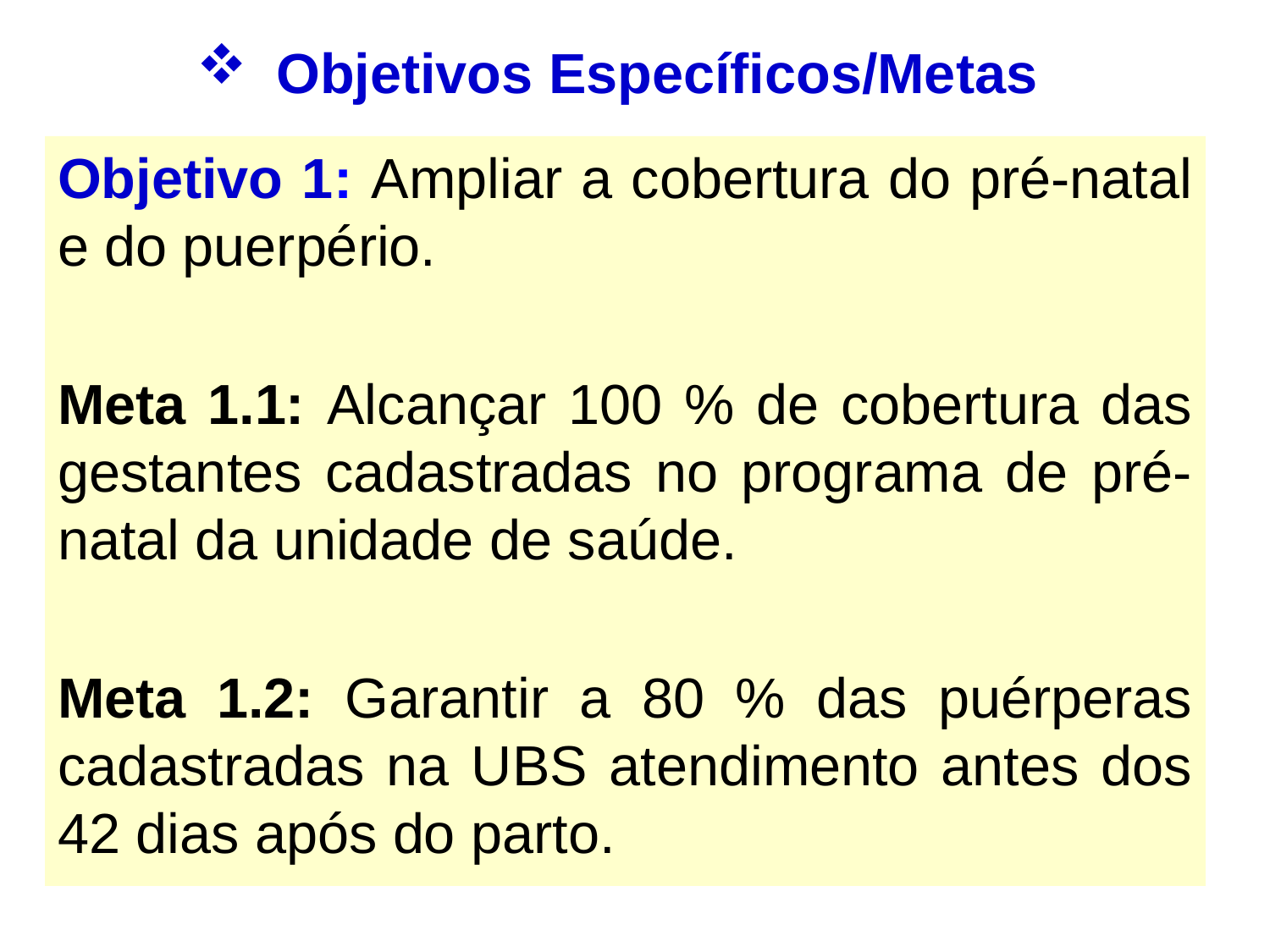

# Objetivos Específicos/Metas
Objetivo 1: Ampliar a cobertura do pré-natal e do puerpério.

Meta 1.1: Alcançar 100 % de cobertura das gestantes cadastradas no programa de pré-natal da unidade de saúde.

Meta 1.2: Garantir a 80 % das puérperas cadastradas na UBS atendimento antes dos 42 dias após do parto.